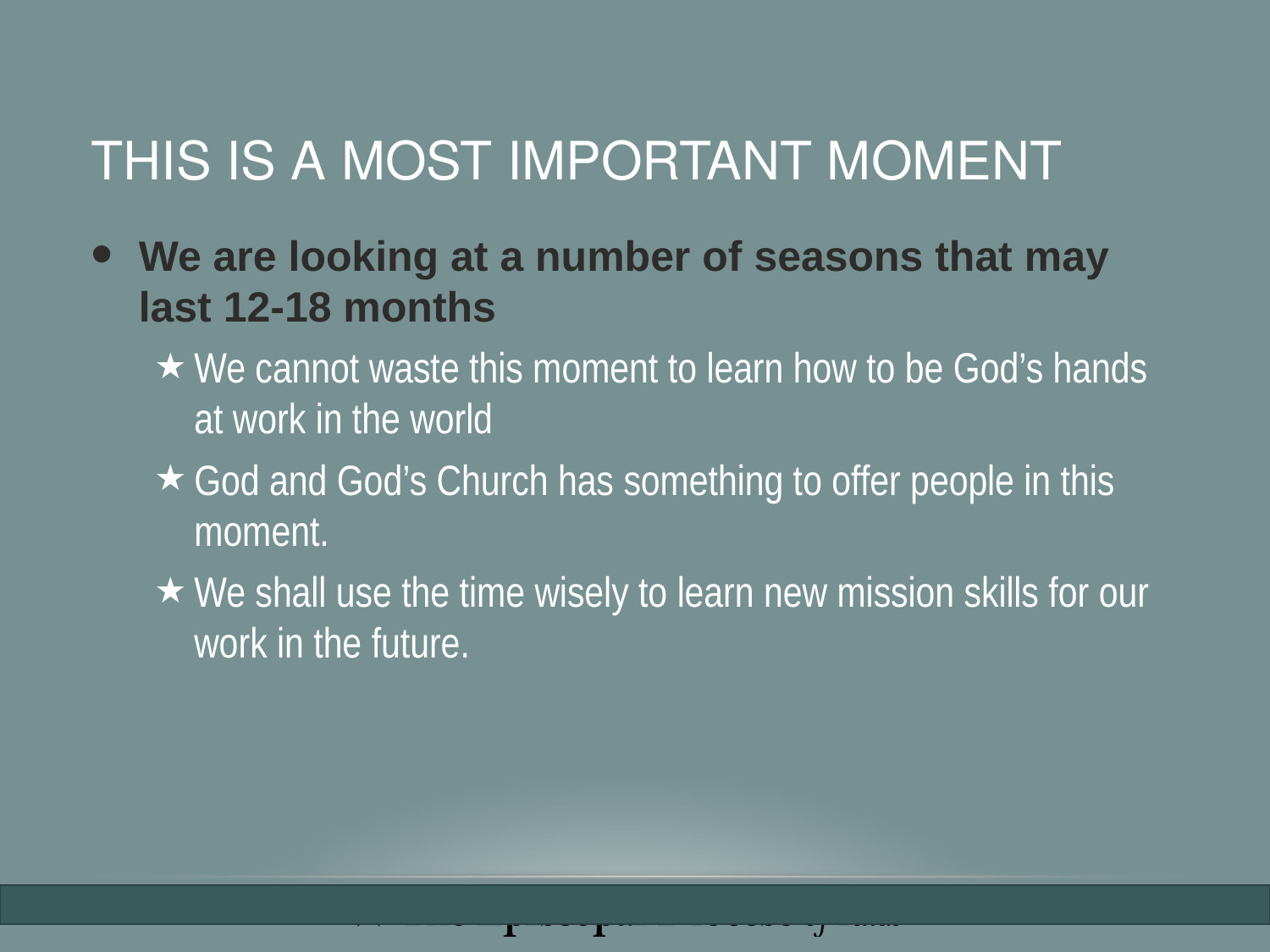

# this Is a most important moment
We are looking at a number of seasons that may last 12-18 months
We cannot waste this moment to learn how to be God’s hands at work in the world
God and God’s Church has something to offer people in this moment.
We shall use the time wisely to learn new mission skills for our work in the future.
3